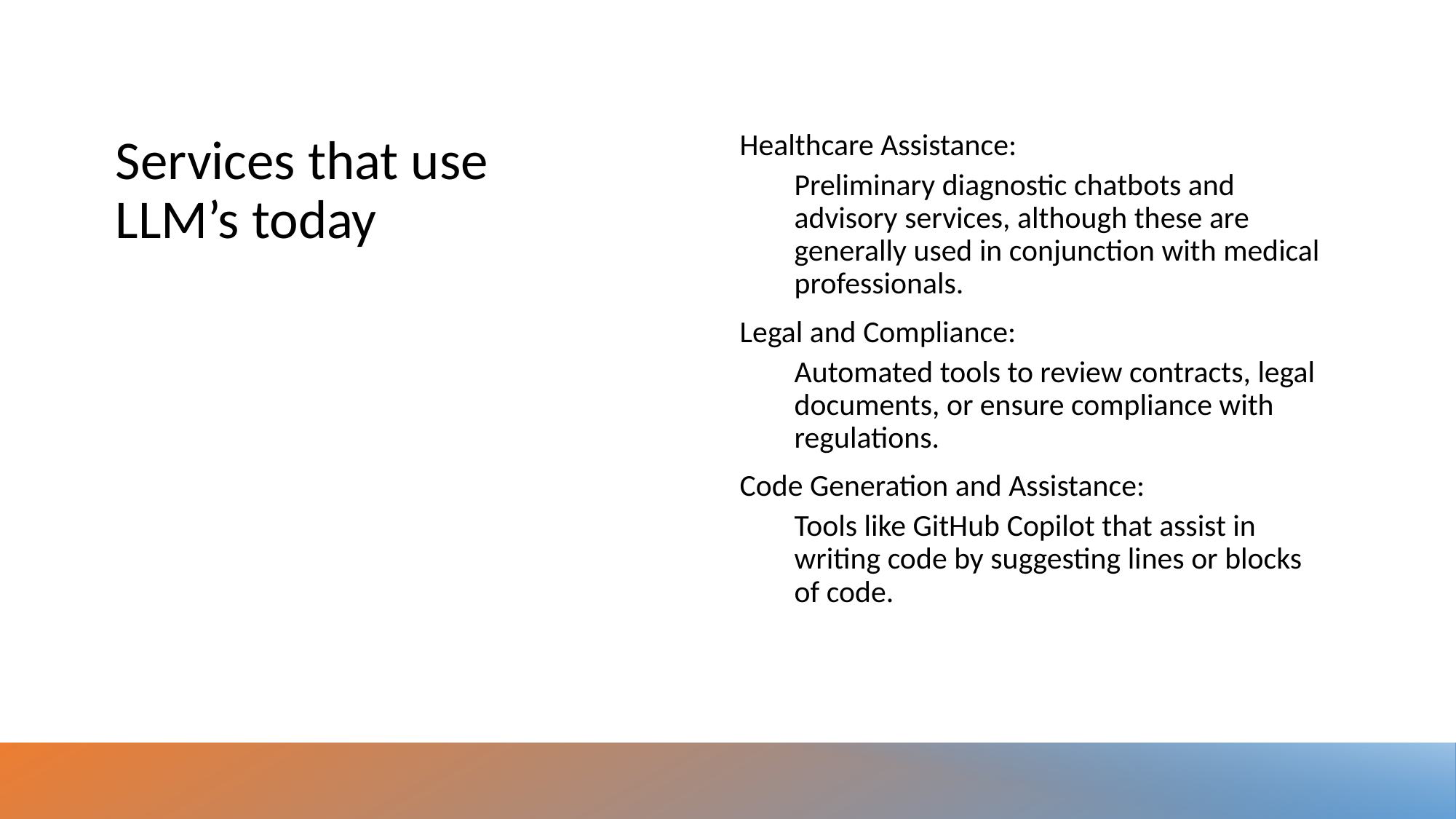

Healthcare Assistance:
Preliminary diagnostic chatbots and advisory services, although these are generally used in conjunction with medical professionals.
Legal and Compliance:
Automated tools to review contracts, legal documents, or ensure compliance with regulations.
Code Generation and Assistance:
Tools like GitHub Copilot that assist in writing code by suggesting lines or blocks of code.

# Services that use LLM’s today